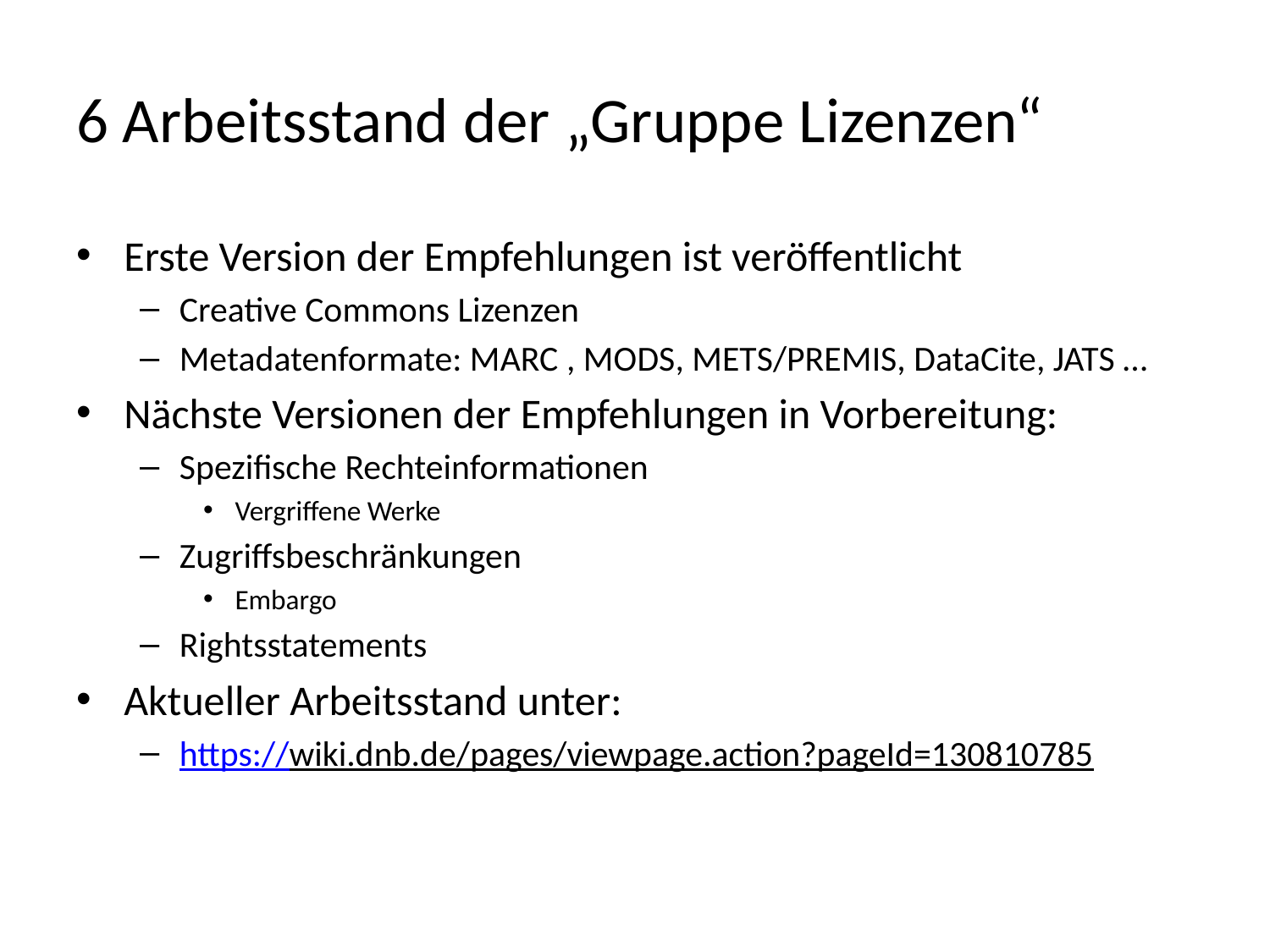

# 6 Arbeitsstand der „Gruppe Lizenzen“
Erste Version der Empfehlungen ist veröffentlicht
Creative Commons Lizenzen
Metadatenformate: MARC , MODS, METS/PREMIS, DataCite, JATS …
Nächste Versionen der Empfehlungen in Vorbereitung:
Spezifische Rechteinformationen
Vergriffene Werke
Zugriffsbeschränkungen
Embargo
Rightsstatements
Aktueller Arbeitsstand unter:
https://wiki.dnb.de/pages/viewpage.action?pageId=130810785